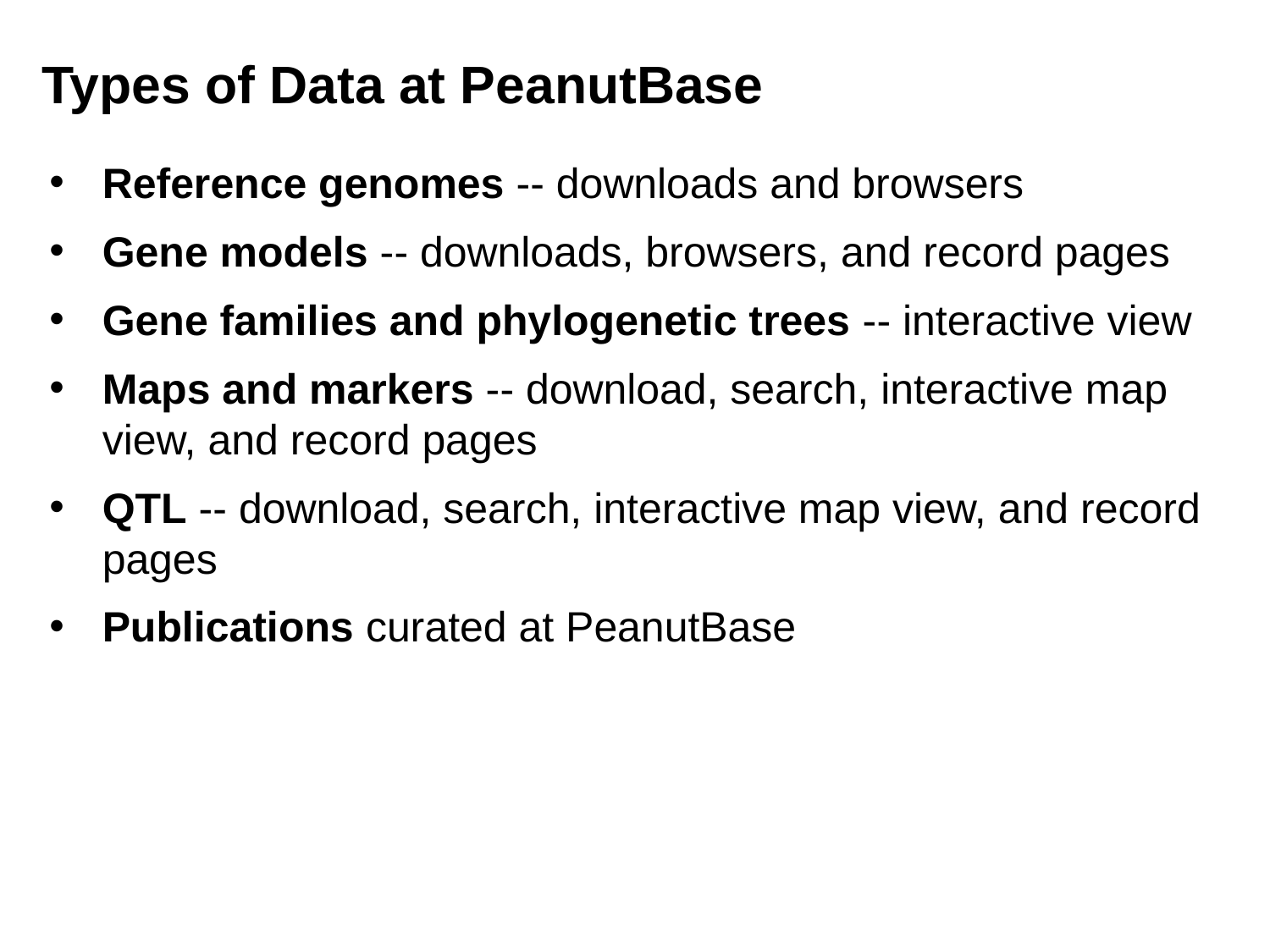

Types of Data at PeanutBase

Reference genomes -- downloads and browsers
Gene models -- downloads, browsers, and record pages
Gene families and phylogenetic trees -- interactive view
Maps and markers -- download, search, interactive map view, and record pages
QTL -- download, search, interactive map view, and record pages
Publications curated at PeanutBase